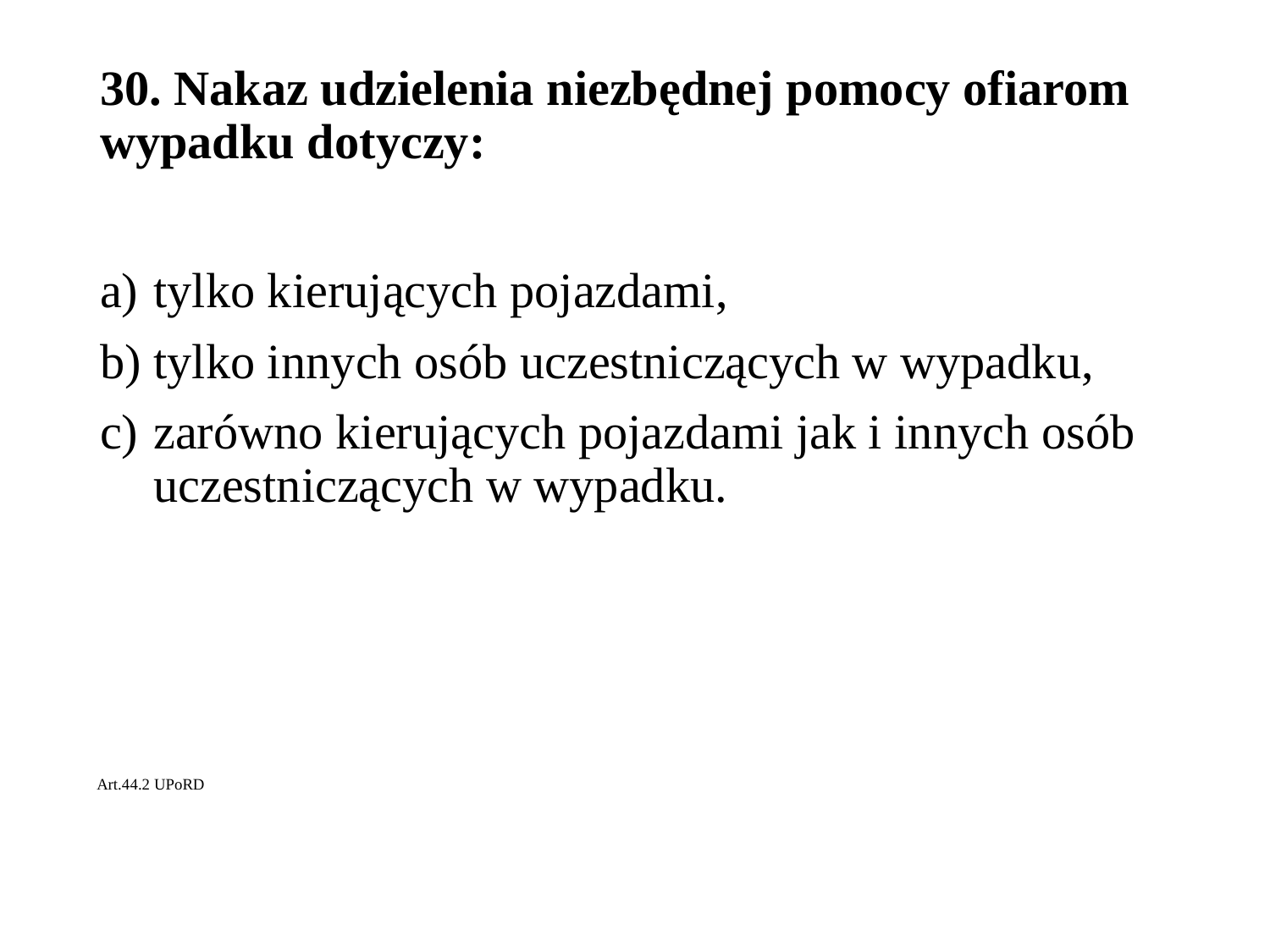

# 30. Nakaz udzielenia niezbędnej pomocy ofiarom wypadku dotyczy:
tylko kierujących pojazdami,
tylko innych osób uczestniczących w wypadku,
zarówno kierujących pojazdami jak i innych osób uczestniczących w wypadku.

Art.44.2 UPoRD